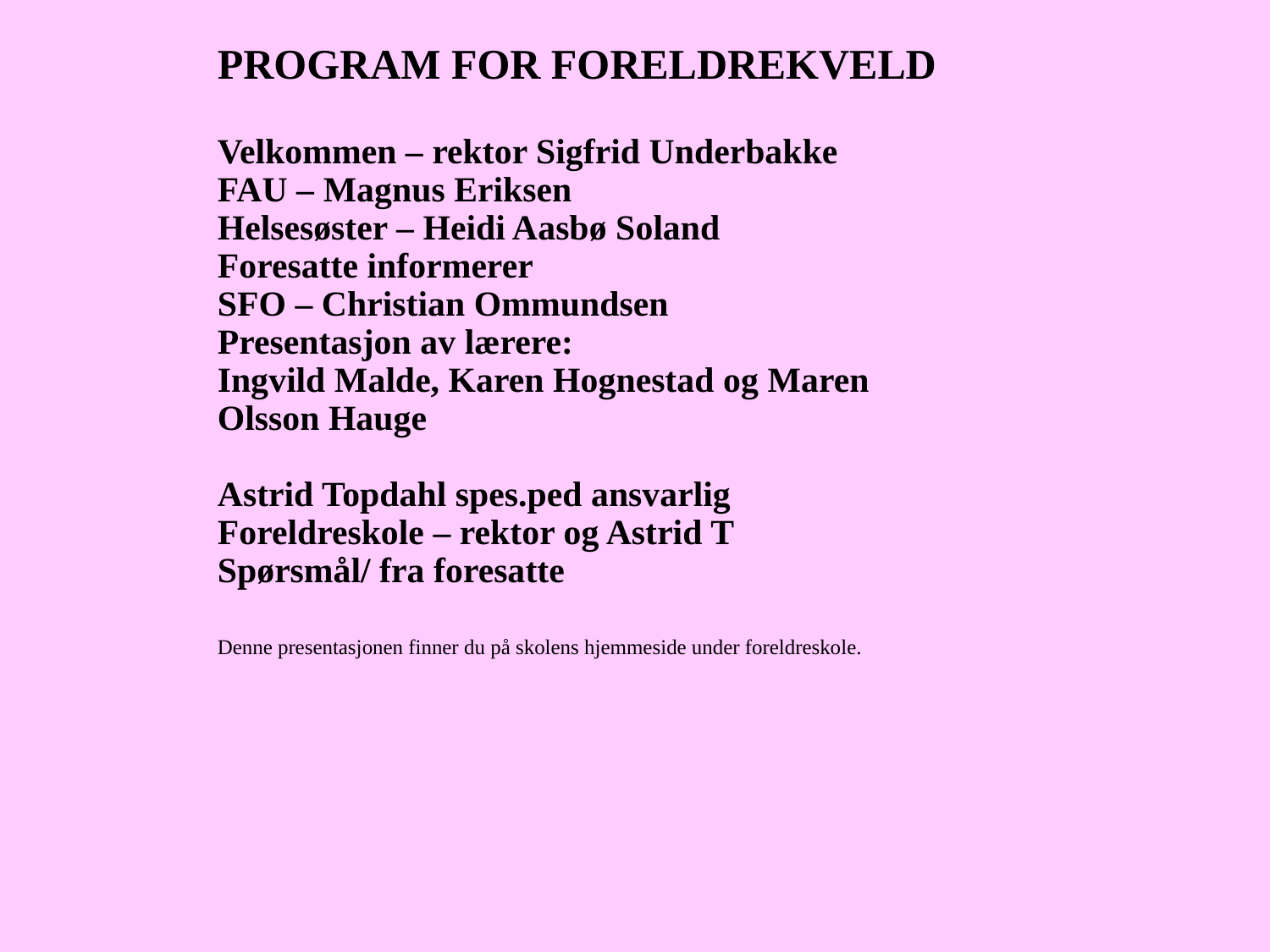

PROGRAM FOR FORELDREKVELD

Velkommen – rektor Sigfrid Underbakke
FAU – Magnus Eriksen
Helsesøster – Heidi Aasbø Soland
Foresatte informerer
SFO – Christian Ommundsen
Presentasjon av lærere:
Ingvild Malde, Karen Hognestad og Maren Olsson Hauge
Astrid Topdahl spes.ped ansvarlig
Foreldreskole – rektor og Astrid T
Spørsmål/ fra foresatte

Denne presentasjonen finner du på skolens hjemmeside under foreldreskole.